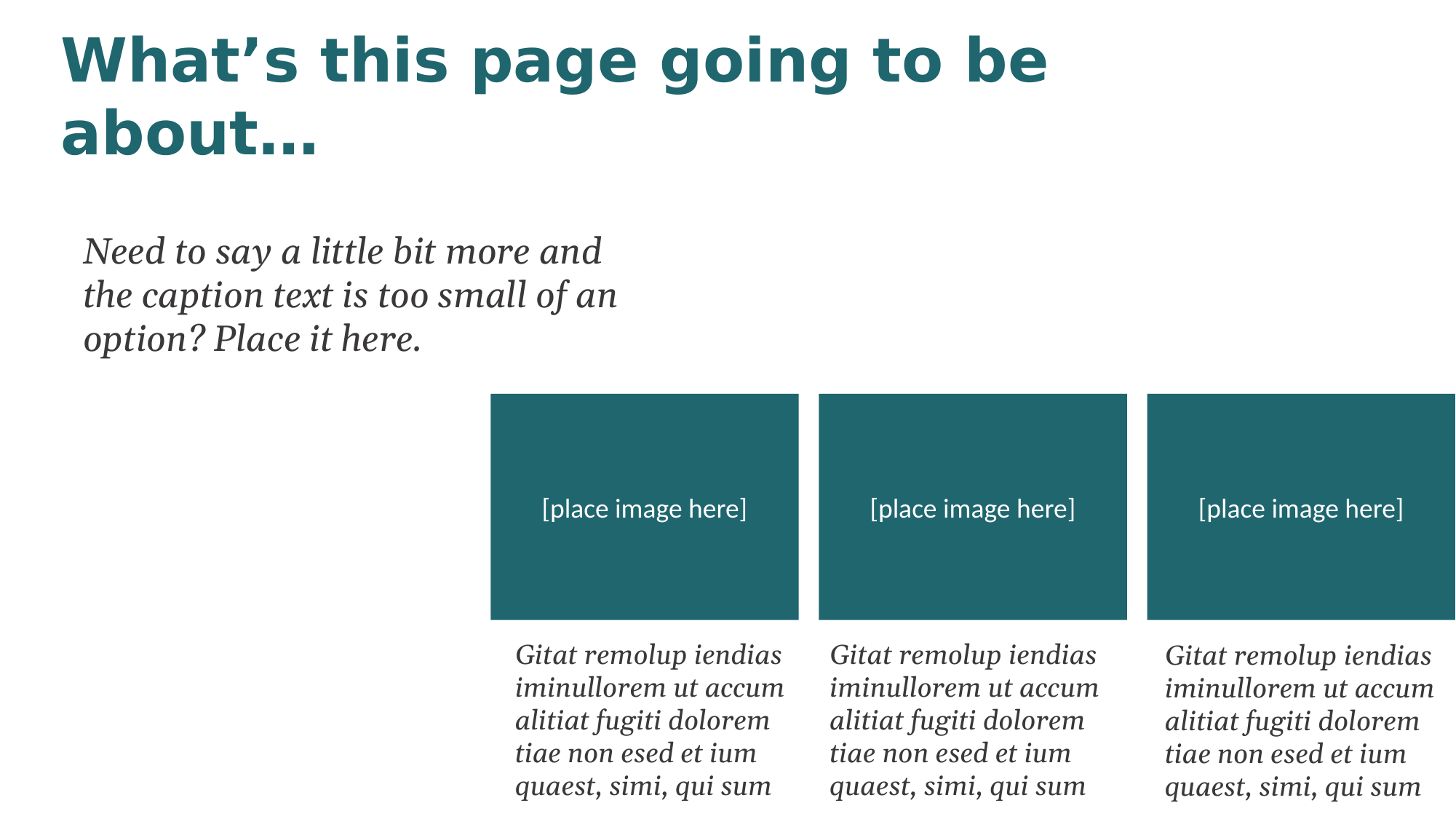

What’s this page going to be
about…
Need to say a little bit more and the caption text is too small of an option? Place it here.
[place image here]
[place image here]
[place image here]
Gitat remolup iendias iminullorem ut accum alitiat fugiti dolorem tiae non esed et ium quaest, simi, qui sum
Gitat remolup iendias iminullorem ut accum alitiat fugiti dolorem tiae non esed et ium quaest, simi, qui sum
Gitat remolup iendias iminullorem ut accum alitiat fugiti dolorem tiae non esed et ium quaest, simi, qui sum